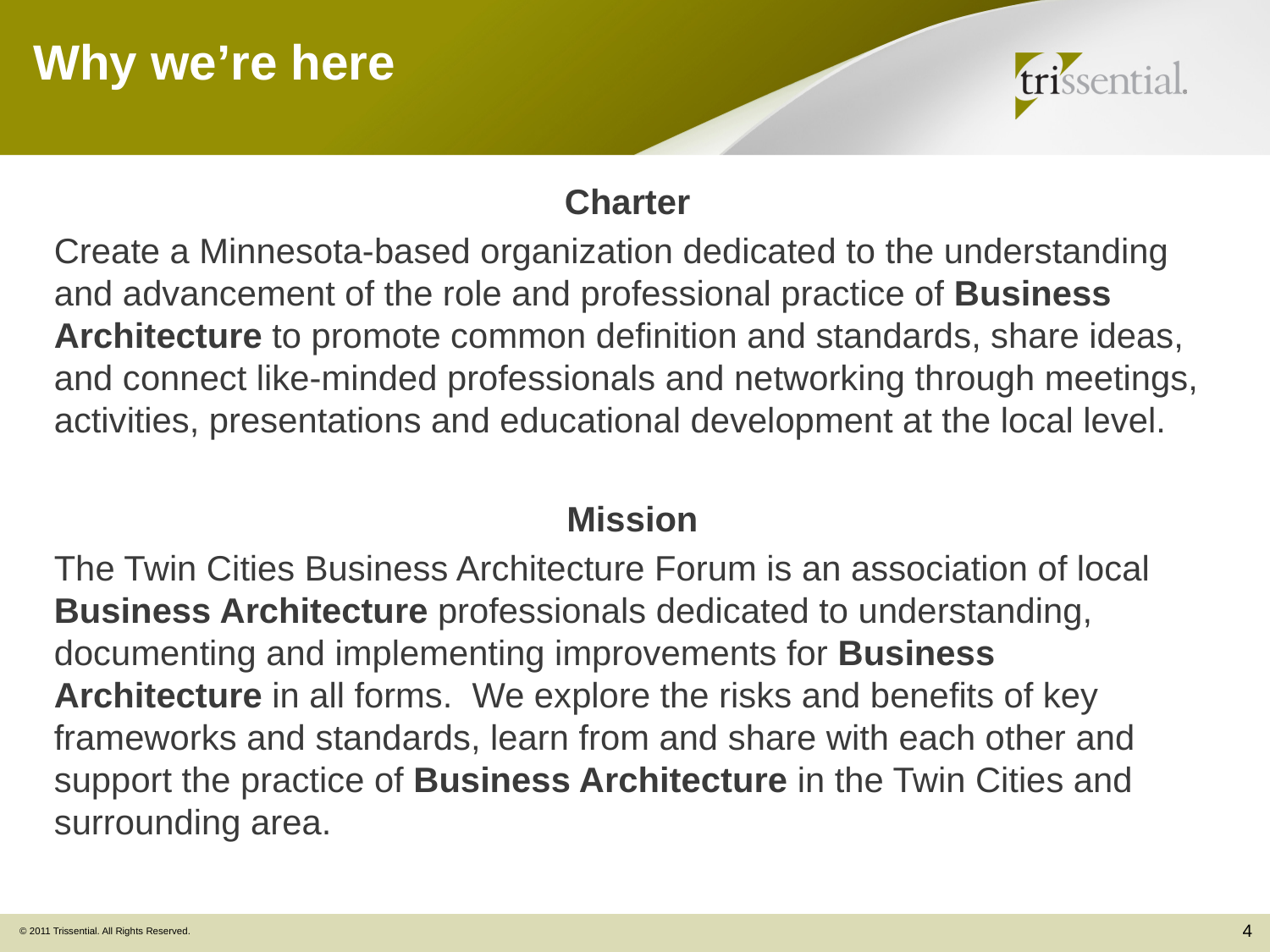

# Why we’re here
Charter
Create a Minnesota-based organization dedicated to the understanding and advancement of the role and professional practice of Business Architecture to promote common definition and standards, share ideas, and connect like-minded professionals and networking through meetings, activities, presentations and educational development at the local level.

Mission
The Twin Cities Business Architecture Forum is an association of local Business Architecture professionals dedicated to understanding, documenting and implementing improvements for Business Architecture in all forms.  We explore the risks and benefits of key frameworks and standards, learn from and share with each other and support the practice of Business Architecture in the Twin Cities and surrounding area.
4